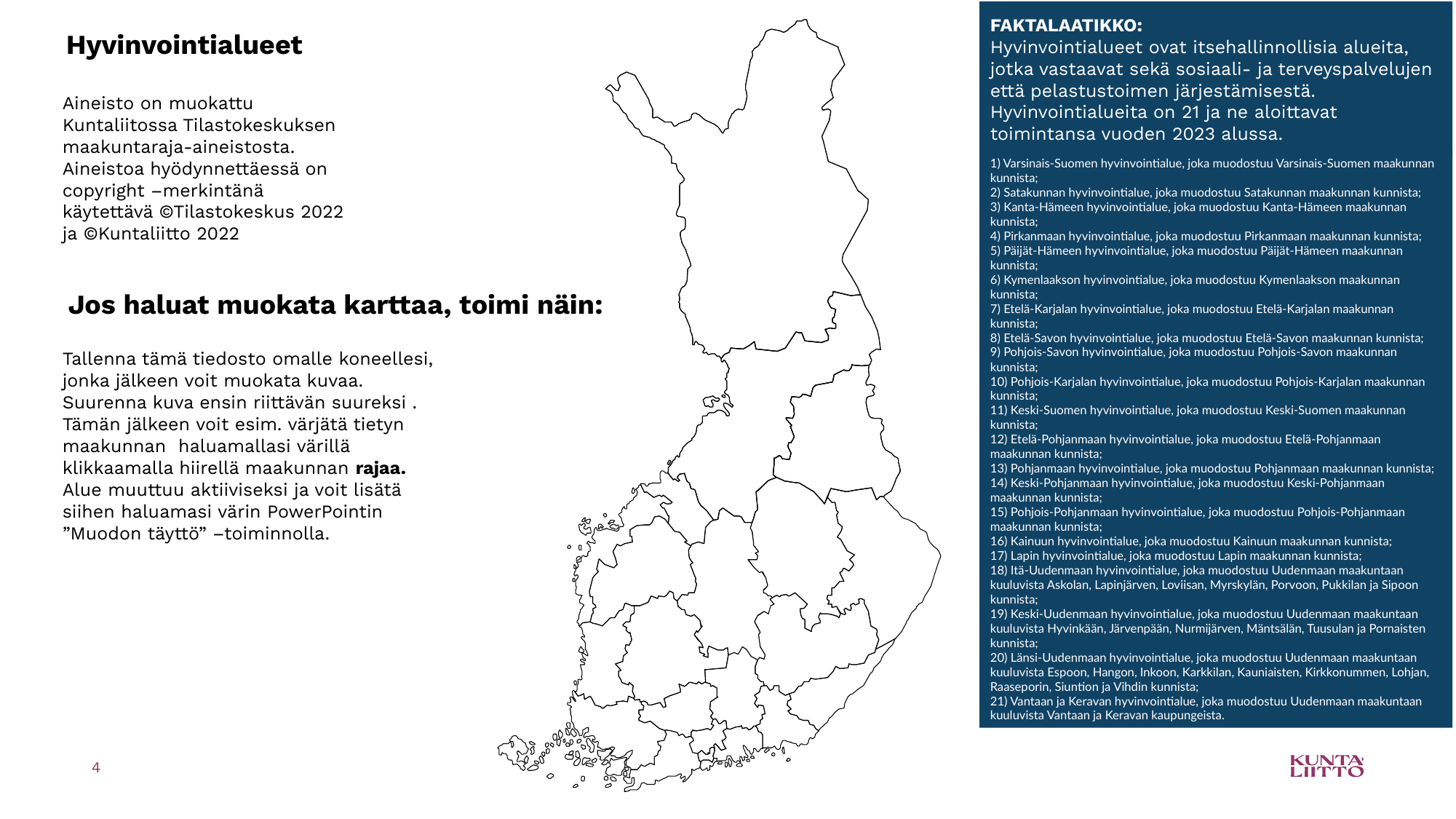

FAKTALAATIKKO:
Hyvinvointialueet ovat itsehallinnollisia alueita, jotka vastaavat sekä sosiaali- ja terveyspalvelujen että pelastustoimen järjestämisestä. Hyvinvointialueita on 21 ja ne aloittavat toimintansa vuoden 2023 alussa.

Hyvinvointialueet
Aineisto on muokattu Kuntaliitossa Tilastokeskuksen maakuntaraja-aineistosta. Aineistoa hyödynnettäessä on copyright –merkintänä käytettävä ©Tilastokeskus 2022 ja ©Kuntaliitto 2022

1) Varsinais-Suomen hyvinvointialue, joka muodostuu Varsinais-Suomen maakunnan kunnista; 
2) Satakunnan hyvinvointialue, joka muodostuu Satakunnan maakunnan kunnista; 
3) Kanta-Hämeen hyvinvointialue, joka muodostuu Kanta-Hämeen maakunnan kunnista; 
4) Pirkanmaan hyvinvointialue, joka muodostuu Pirkanmaan maakunnan kunnista; 
5) Päijät-Hämeen hyvinvointialue, joka muodostuu Päijät-Hämeen maakunnan kunnista; 
6) Kymenlaakson hyvinvointialue, joka muodostuu Kymenlaakson maakunnan kunnista; 
7) Etelä-Karjalan hyvinvointialue, joka muodostuu Etelä-Karjalan maakunnan kunnista; 
8) Etelä-Savon hyvinvointialue, joka muodostuu Etelä-Savon maakunnan kunnista; 
9) Pohjois-Savon hyvinvointialue, joka muodostuu Pohjois-Savon maakunnan kunnista; 
10) Pohjois-Karjalan hyvinvointialue, joka muodostuu Pohjois-Karjalan maakunnan kunnista; 
11) Keski-Suomen hyvinvointialue, joka muodostuu Keski-Suomen maakunnan kunnista; 
12) Etelä-Pohjanmaan hyvinvointialue, joka muodostuu Etelä-Pohjanmaan maakunnan kunnista; 
13) Pohjanmaan hyvinvointialue, joka muodostuu Pohjanmaan maakunnan kunnista; 
14) Keski-Pohjanmaan hyvinvointialue, joka muodostuu Keski-Pohjanmaan maakunnan kunnista; 
15) Pohjois-Pohjanmaan hyvinvointialue, joka muodostuu Pohjois-Pohjanmaan maakunnan kunnista; 
16) Kainuun hyvinvointialue, joka muodostuu Kainuun maakunnan kunnista; 
17) Lapin hyvinvointialue, joka muodostuu Lapin maakunnan kunnista; 
18) Itä-Uudenmaan hyvinvointialue, joka muodostuu Uudenmaan maakuntaan kuuluvista Askolan, Lapinjärven, Loviisan, Myrskylän, Porvoon, Pukkilan ja Sipoon kunnista; 
19) Keski-Uudenmaan hyvinvointialue, joka muodostuu Uudenmaan maakuntaan kuuluvista Hyvinkään, Järvenpään, Nurmijärven, Mäntsälän, Tuusulan ja Pornaisten kunnista; 
20) Länsi-Uudenmaan hyvinvointialue, joka muodostuu Uudenmaan maakuntaan kuuluvista Espoon, Hangon, Inkoon, Karkkilan, Kauniaisten, Kirkkonummen, Lohjan, Raaseporin, Siuntion ja Vihdin kunnista; 
21) Vantaan ja Keravan hyvinvointialue, joka muodostuu Uudenmaan maakuntaan kuuluvista Vantaan ja Keravan kaupungeista.
Jos haluat muokata karttaa, toimi näin:

Tallenna tämä tiedosto omalle koneellesi, jonka jälkeen voit muokata kuvaa.
Suurenna kuva ensin riittävän suureksi . Tämän jälkeen voit esim. värjätä tietyn maakunnan  haluamallasi värillä klikkaamalla hiirellä maakunnan rajaa. Alue muuttuu aktiiviseksi ja voit lisätä siihen haluamasi värin PowerPointin ”Muodon täyttö” –toiminnolla.

4